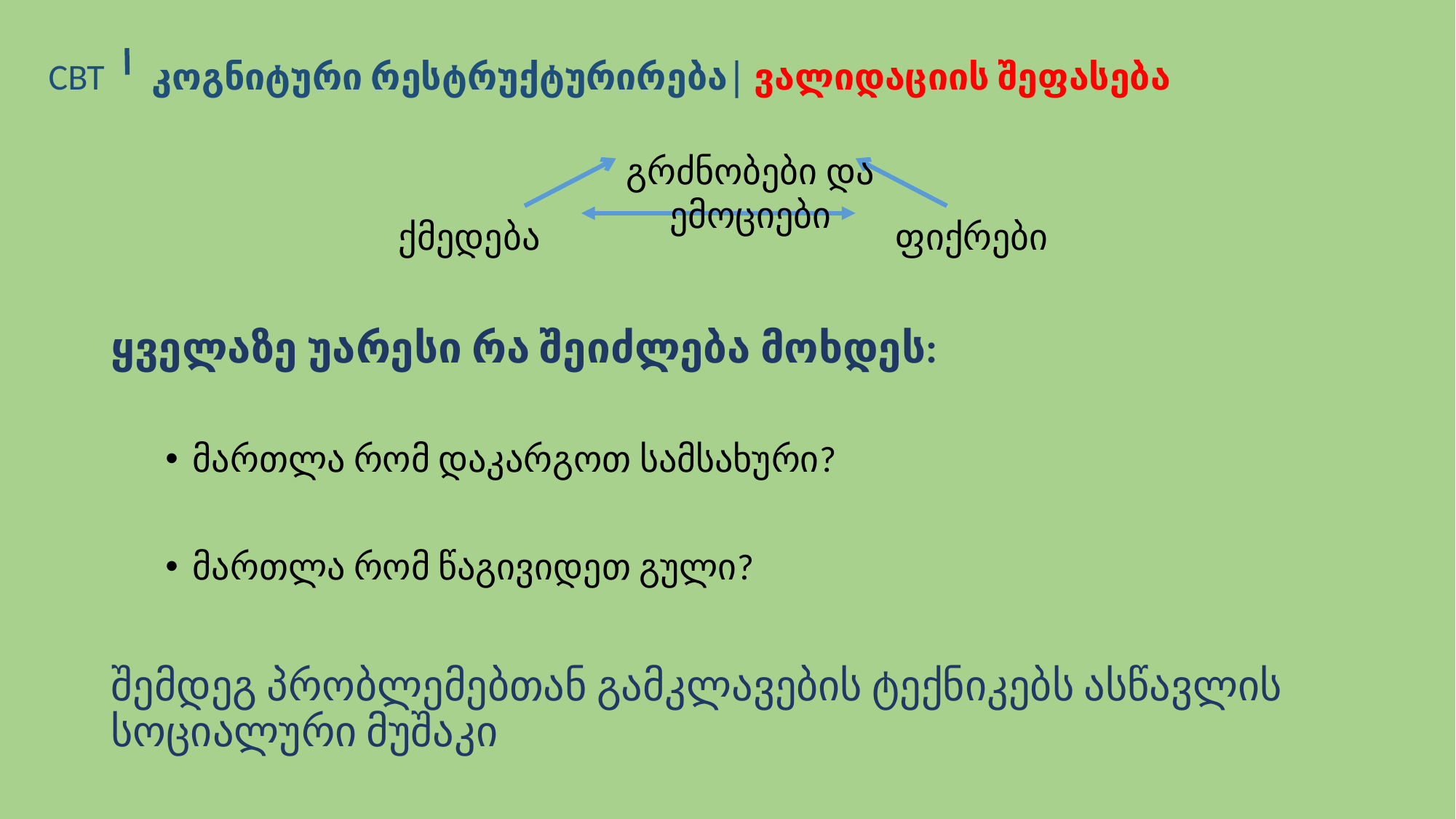

კოგნიტური რესტრუქტურირება│ ვალიდაციის შეფასება
CBT
გრძნობები და ემოციები
ქმედება
ფიქრები
ყველაზე უარესი რა შეიძლება მოხდეს:

მართლა რომ დაკარგოთ სამსახური?

მართლა რომ წაგივიდეთ გული?

შემდეგ პრობლემებთან გამკლავების ტექნიკებს ასწავლის სოციალური მუშაკი